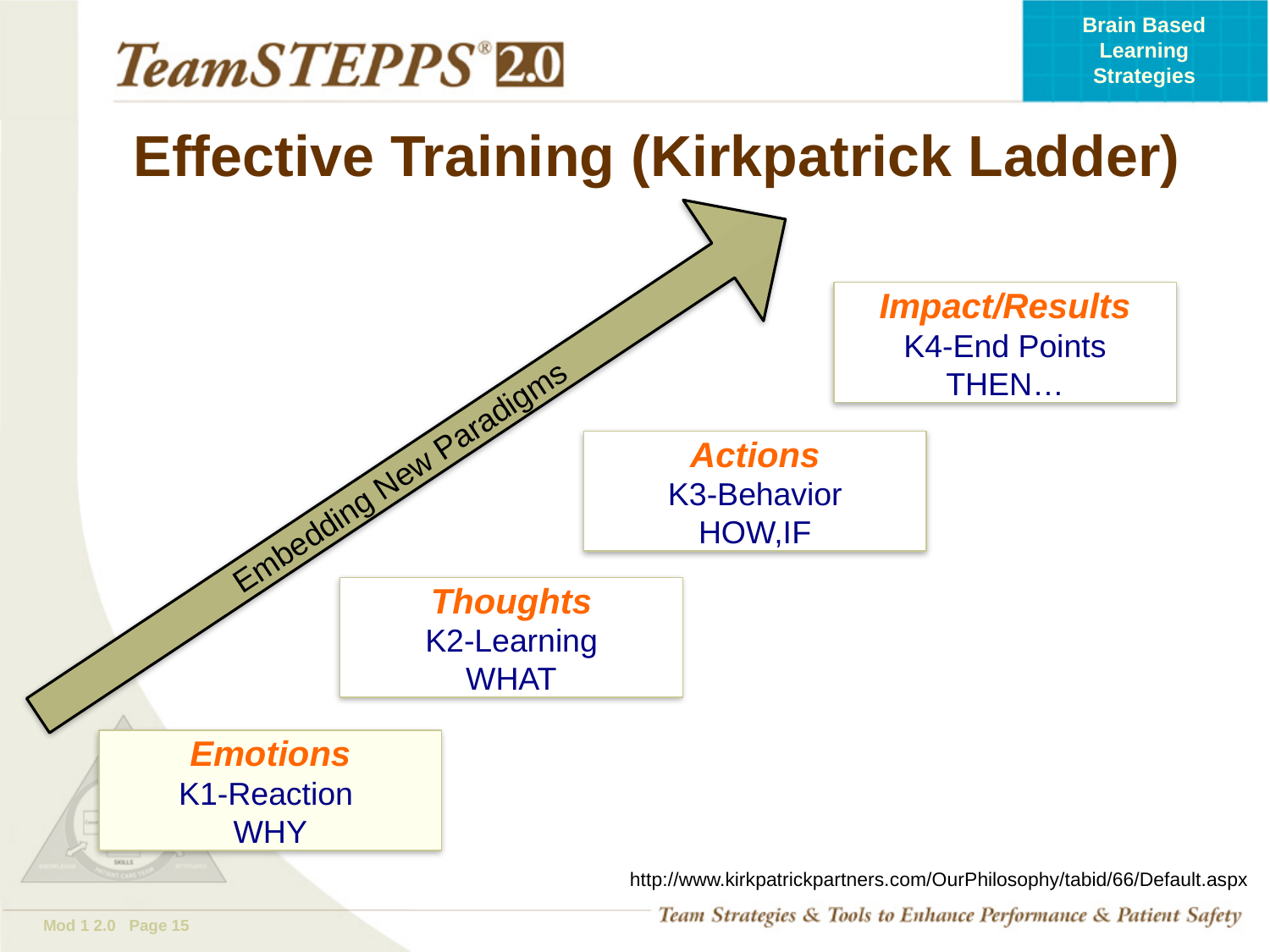

# Effective Training (Kirkpatrick Ladder)
Impact/Results
K4-End Points
THEN…
Actions
K3-Behavior
HOW,IF
Thoughts
K2-Learning
WHAT
Emotions
K1-Reaction
WHY
Embedding New Paradigms
http://www.kirkpatrickpartners.com/OurPhilosophy/tabid/66/Default.aspx